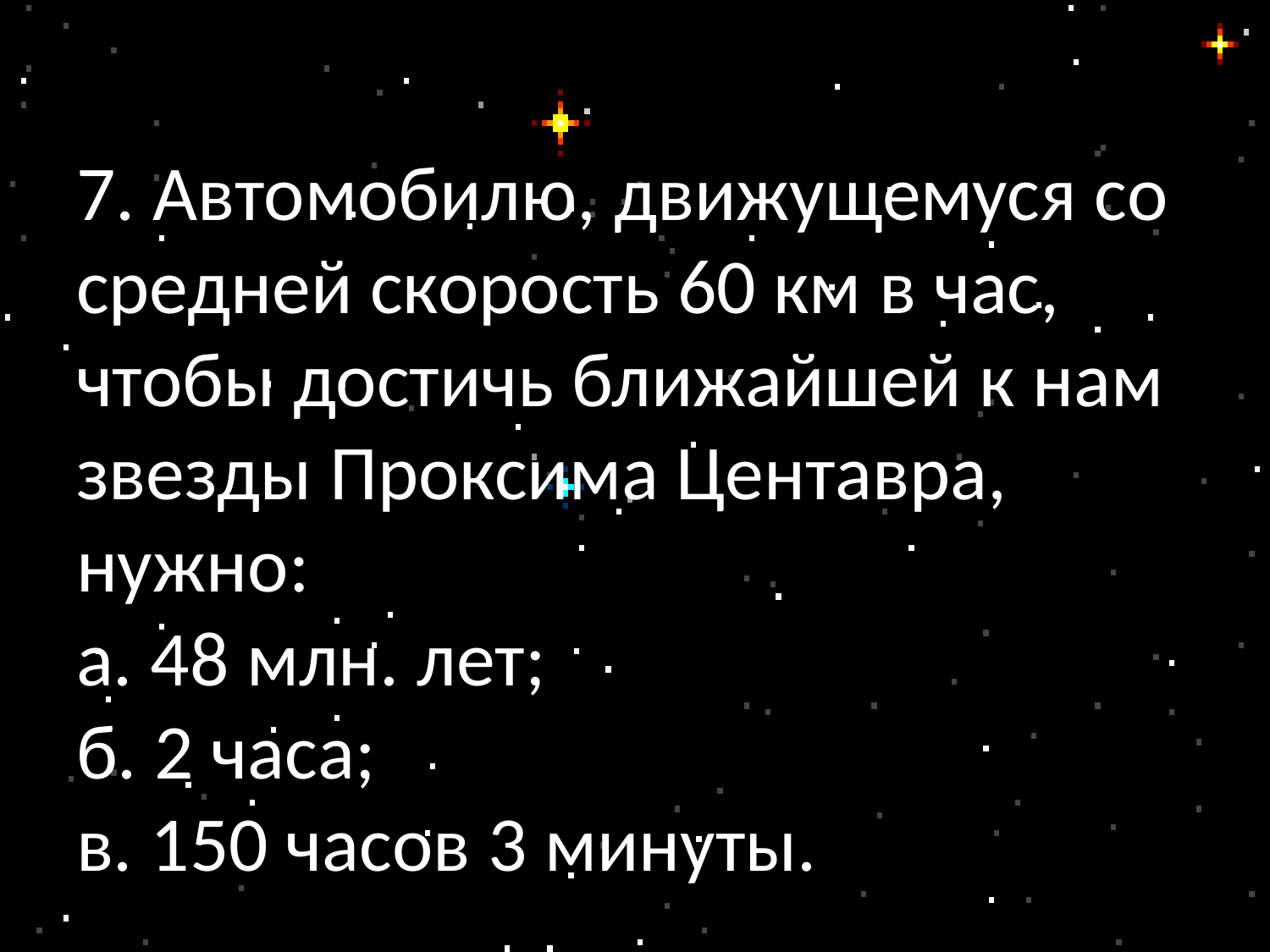

# 7. Автомобилю, движущемуся со средней скорость 60 км в час, чтобы достичь ближайшей к нам звезды Проксима Центавра, нужно: а. 48 млн. лет; б. 2 часа; в. 150 часов 3 минуты.